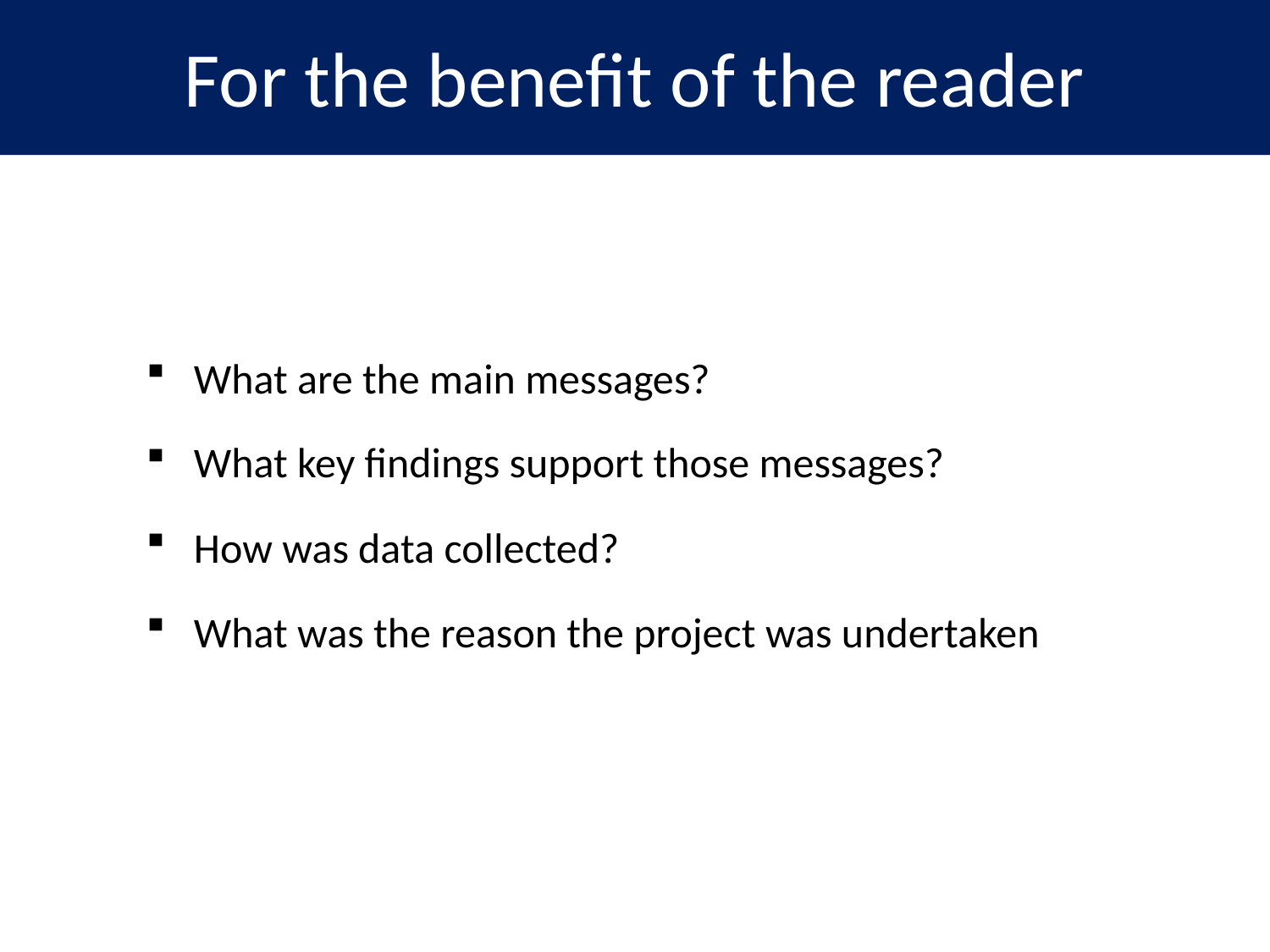

# For the benefit of the reader
What are the main messages?
What key findings support those messages?
How was data collected?
What was the reason the project was undertaken